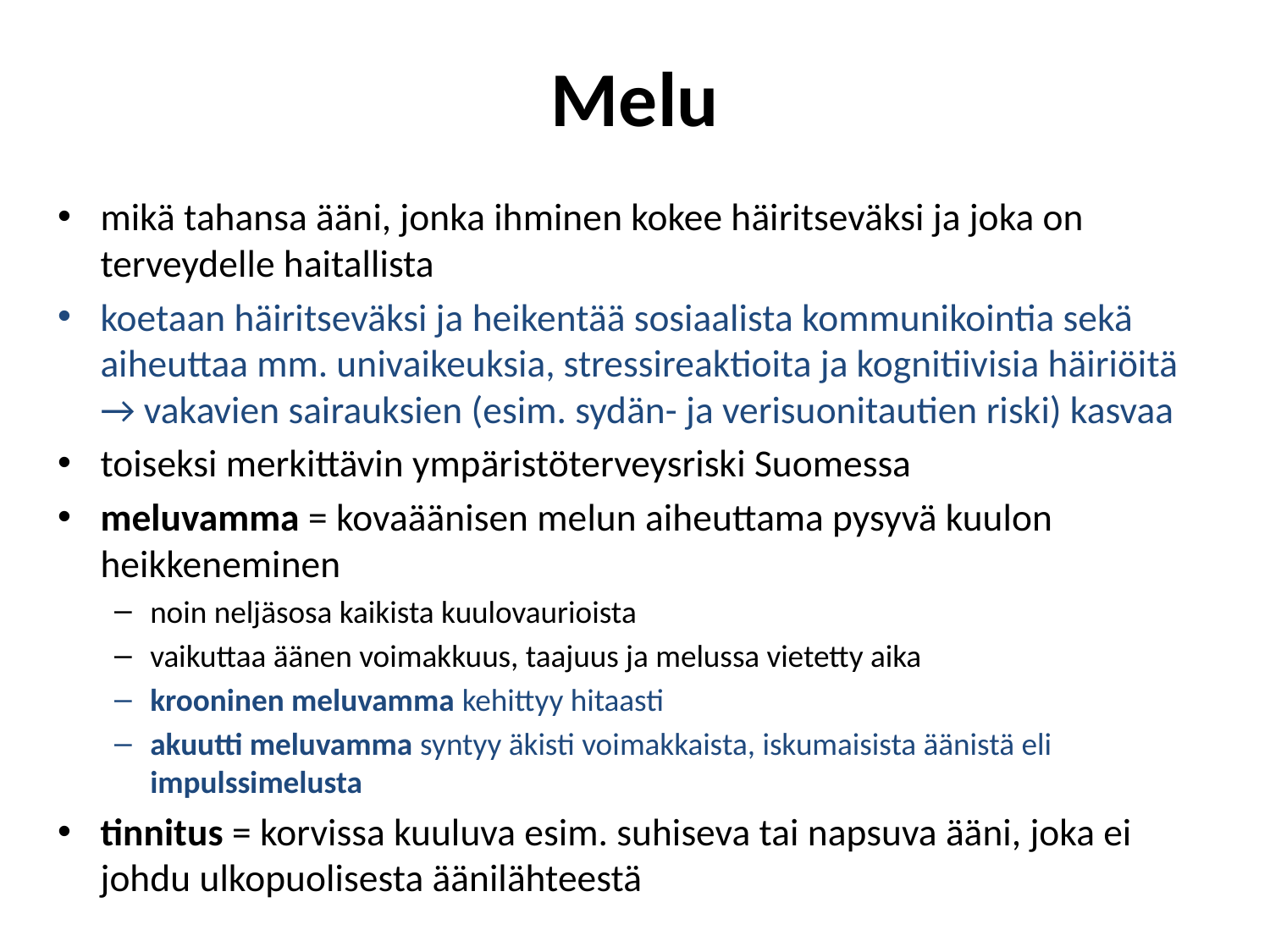

# Melu
mikä tahansa ääni, jonka ihminen kokee häiritseväksi ja joka on terveydelle haitallista
koetaan häiritseväksi ja heikentää sosiaalista kommunikointia sekä aiheuttaa mm. univaikeuksia, stressireaktioita ja kognitiivisia häiriöitä → vakavien sairauksien (esim. sydän- ja verisuonitautien riski) kasvaa
toiseksi merkittävin ympäristöterveysriski Suomessa
meluvamma = kovaäänisen melun aiheuttama pysyvä kuulon heikkeneminen
noin neljäsosa kaikista kuulovaurioista
vaikuttaa äänen voimakkuus, taajuus ja melussa vietetty aika
krooninen meluvamma kehittyy hitaasti
akuutti meluvamma syntyy äkisti voimakkaista, iskumaisista äänistä eli impulssimelusta
tinnitus = korvissa kuuluva esim. suhiseva tai napsuva ääni, joka ei johdu ulkopuolisesta äänilähteestä